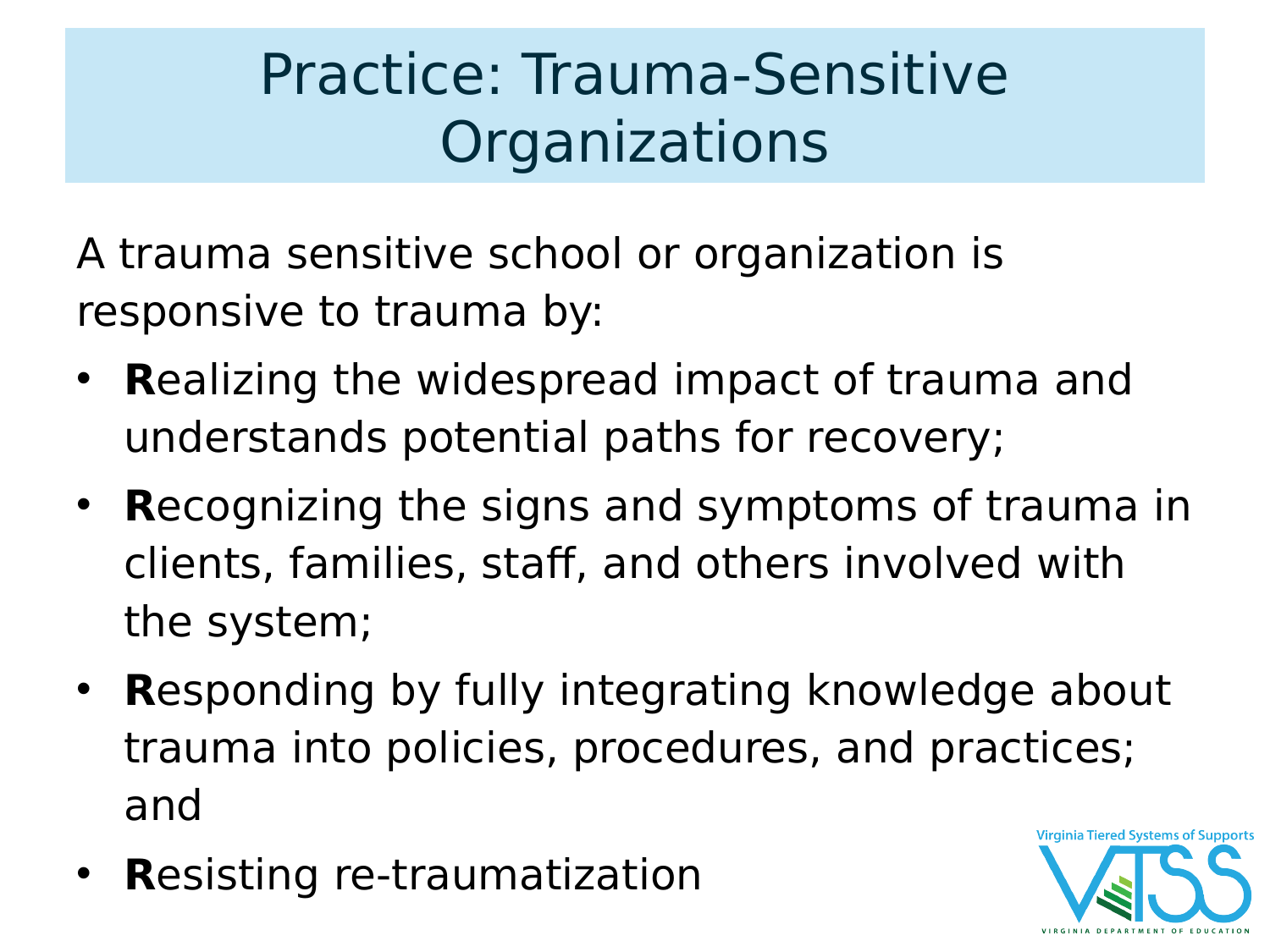

# Practice: Trauma-Sensitive
Organizations
A trauma sensitive school or organization is responsive to trauma by:
Realizing the widespread impact of trauma and understands potential paths for recovery;
Recognizing the signs and symptoms of trauma in clients, families, staff, and others involved with the system;
Responding by fully integrating knowledge about trauma into policies, procedures, and practices; and
Resisting re-traumatization